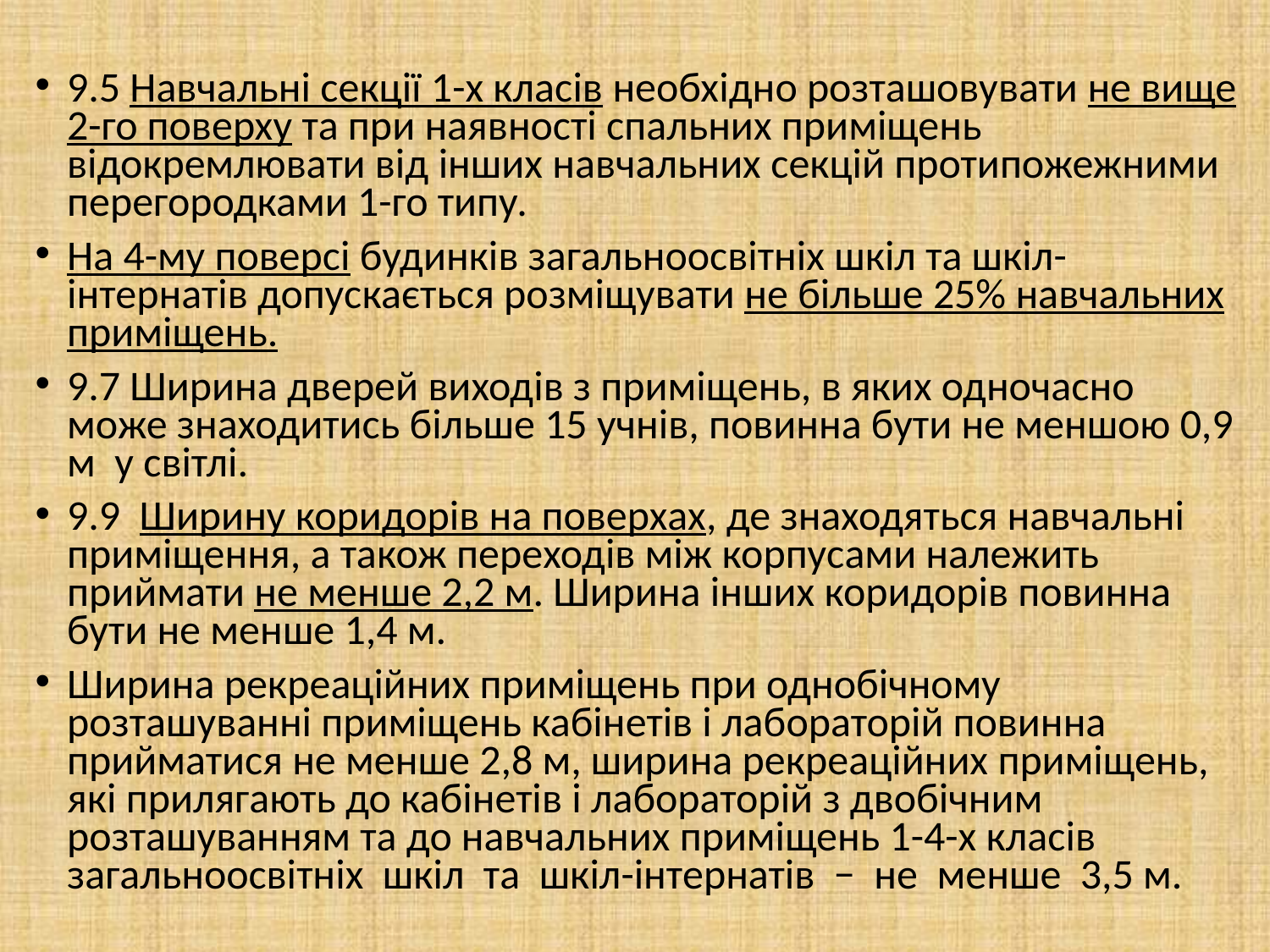

9.5 Навчальні секції 1-х класів необхідно розташовувати не вище 2-го поверху та при наявності спальних приміщень відокремлювати від інших навчальних секцій протипожежними перегородками 1-го типу.
На 4-му поверсі будинків загальноосвітніх шкіл та шкіл-інтернатів допускається розміщувати не більше 25% навчальних приміщень.
9.7 Ширина дверей виходів з приміщень, в яких одночасно може знаходитись більше 15 учнів, повинна бути не меншою 0,9 м  у світлі.
9.9  Ширину коридорів на поверхах, де знаходяться навчальні приміщення, а також переходів між корпусами належить приймати не менше 2,2 м. Ширина інших коридорів повинна бути не менше 1,4 м.
Ширина рекреаційних приміщень при однобічному розташуванні приміщень кабінетів і лабораторій повинна прийматися не менше 2,8 м, ширина рекреаційних приміщень, які прилягають до кабінетів і лабораторій з двобічним розташуванням та до навчальних приміщень 1-4-х класів загальноосвітніх  шкіл  та  шкіл-інтернатів  −  не  менше  3,5 м.